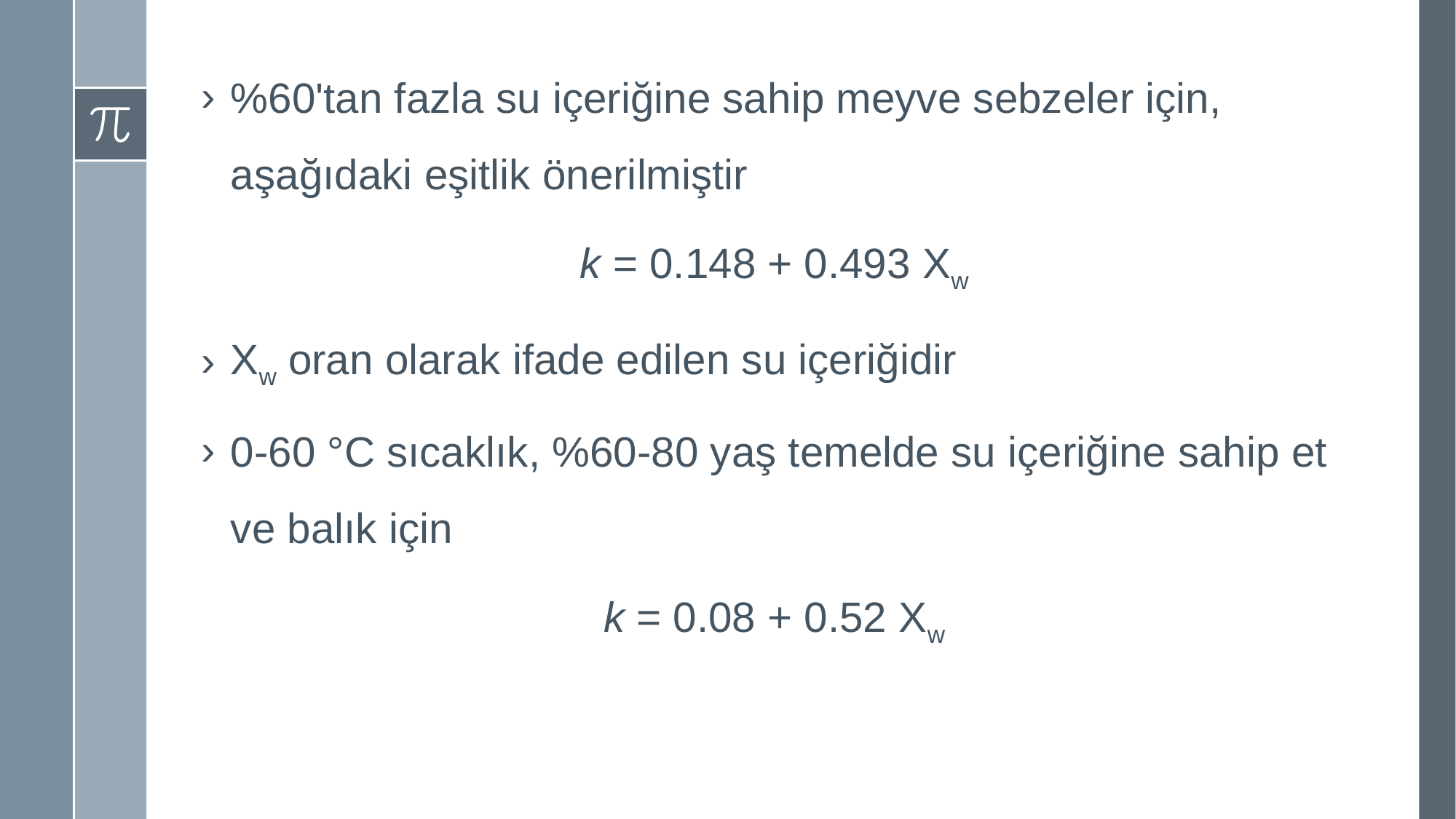

%60'tan fazla su içeriğine sahip meyve sebzeler için, aşağıdaki eşitlik önerilmiştir
k = 0.148 + 0.493 Xw
Xw oran olarak ifade edilen su içeriğidir
0-60 °C sıcaklık, %60-80 yaş temelde su içeriğine sahip et ve balık için
k = 0.08 + 0.52 Xw